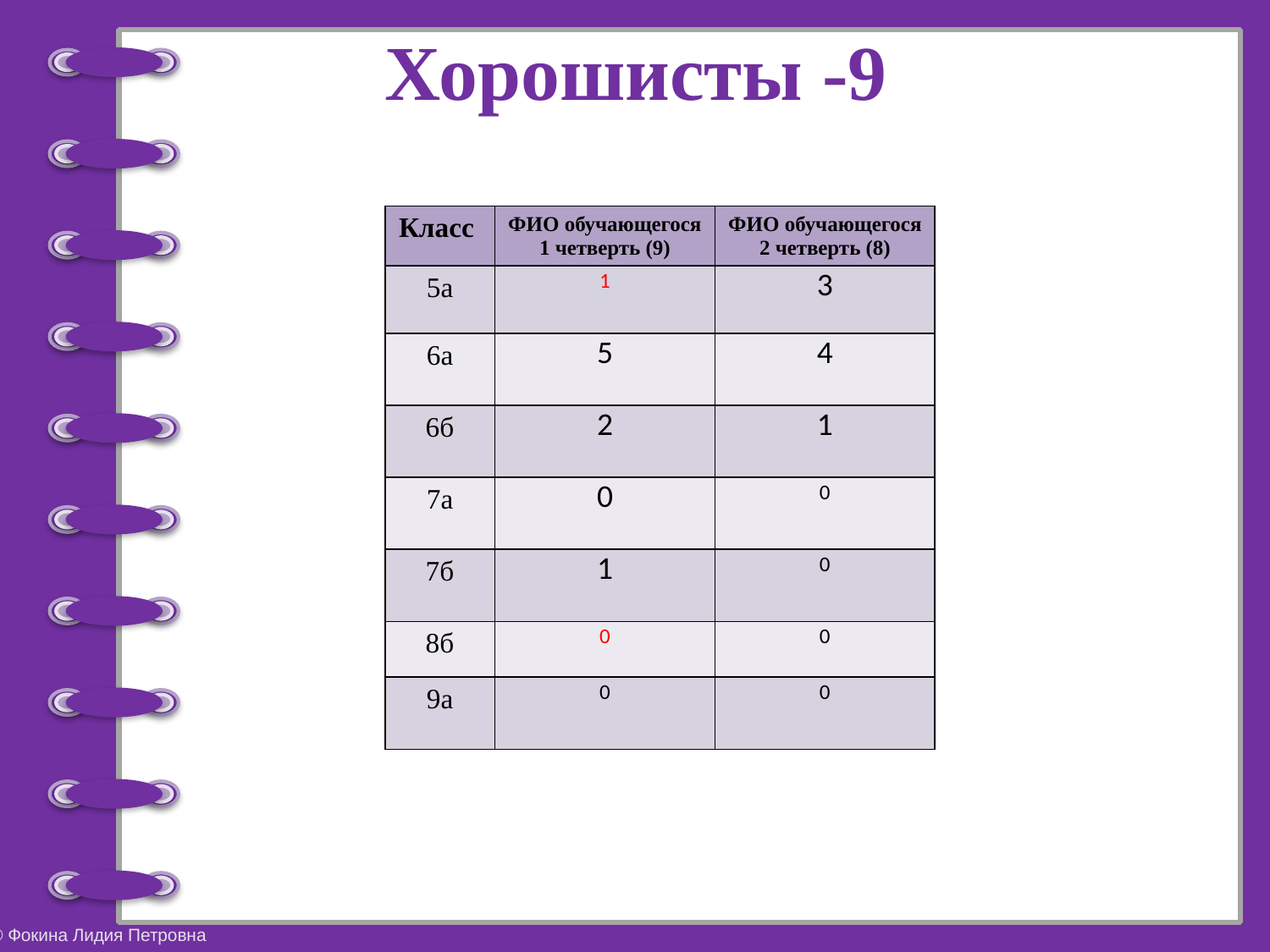

# Хорошисты -9
| Класс | ФИО обучающегося 1 четверть (9) | ФИО обучающегося 2 четверть (8) |
| --- | --- | --- |
| 5а | 1 | 3 |
| 6а | 5 | 4 |
| 6б | 2 | 1 |
| 7а | 0 | 0 |
| 7б | 1 | 0 |
| 8б | 0 | 0 |
| 9а | 0 | 0 |